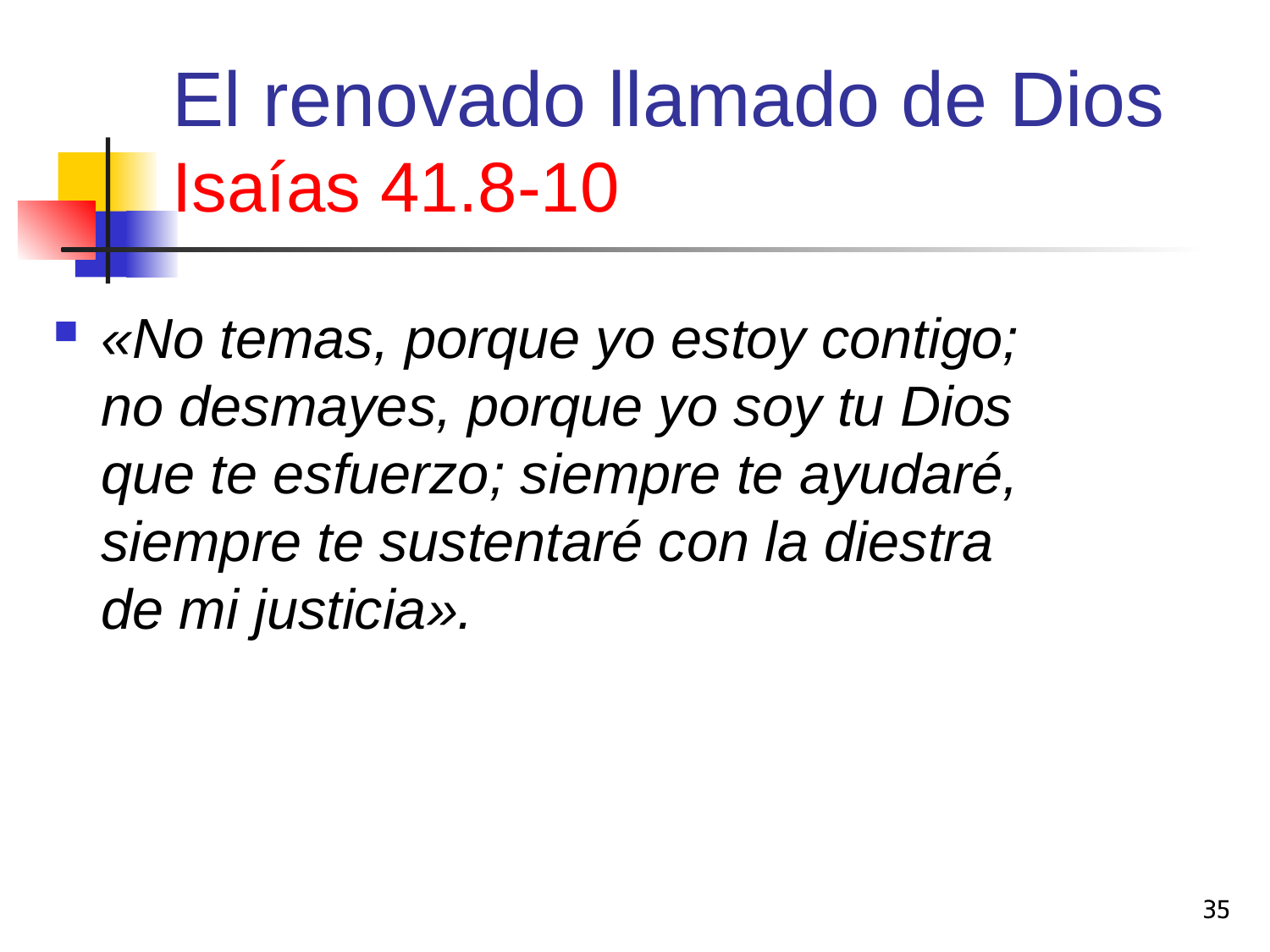

# El renovado llamado de Dios Isaías 41.8-10
«No temas, porque yo estoy contigo; no desmayes, porque yo soy tu Dios que te esfuerzo; siempre te ayudaré, siempre te sustentaré con la diestra de mi justicia».
35